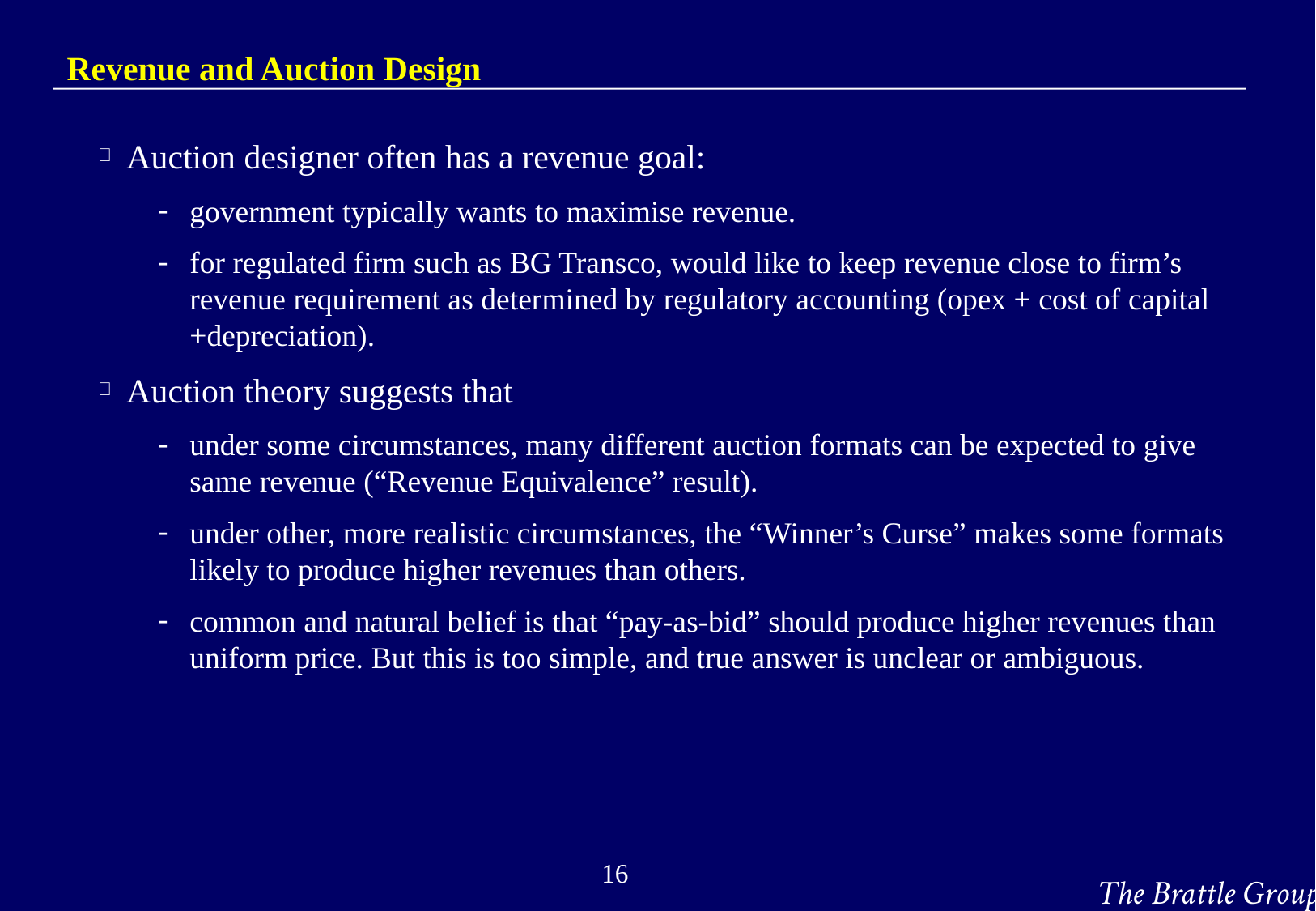

# Revenue and Auction Design
Auction designer often has a revenue goal:
government typically wants to maximise revenue.
for regulated firm such as BG Transco, would like to keep revenue close to firm’s revenue requirement as determined by regulatory accounting (opex + cost of capital +depreciation).
Auction theory suggests that
under some circumstances, many different auction formats can be expected to give same revenue (“Revenue Equivalence” result).
under other, more realistic circumstances, the “Winner’s Curse” makes some formats likely to produce higher revenues than others.
common and natural belief is that “pay-as-bid” should produce higher revenues than uniform price. But this is too simple, and true answer is unclear or ambiguous.